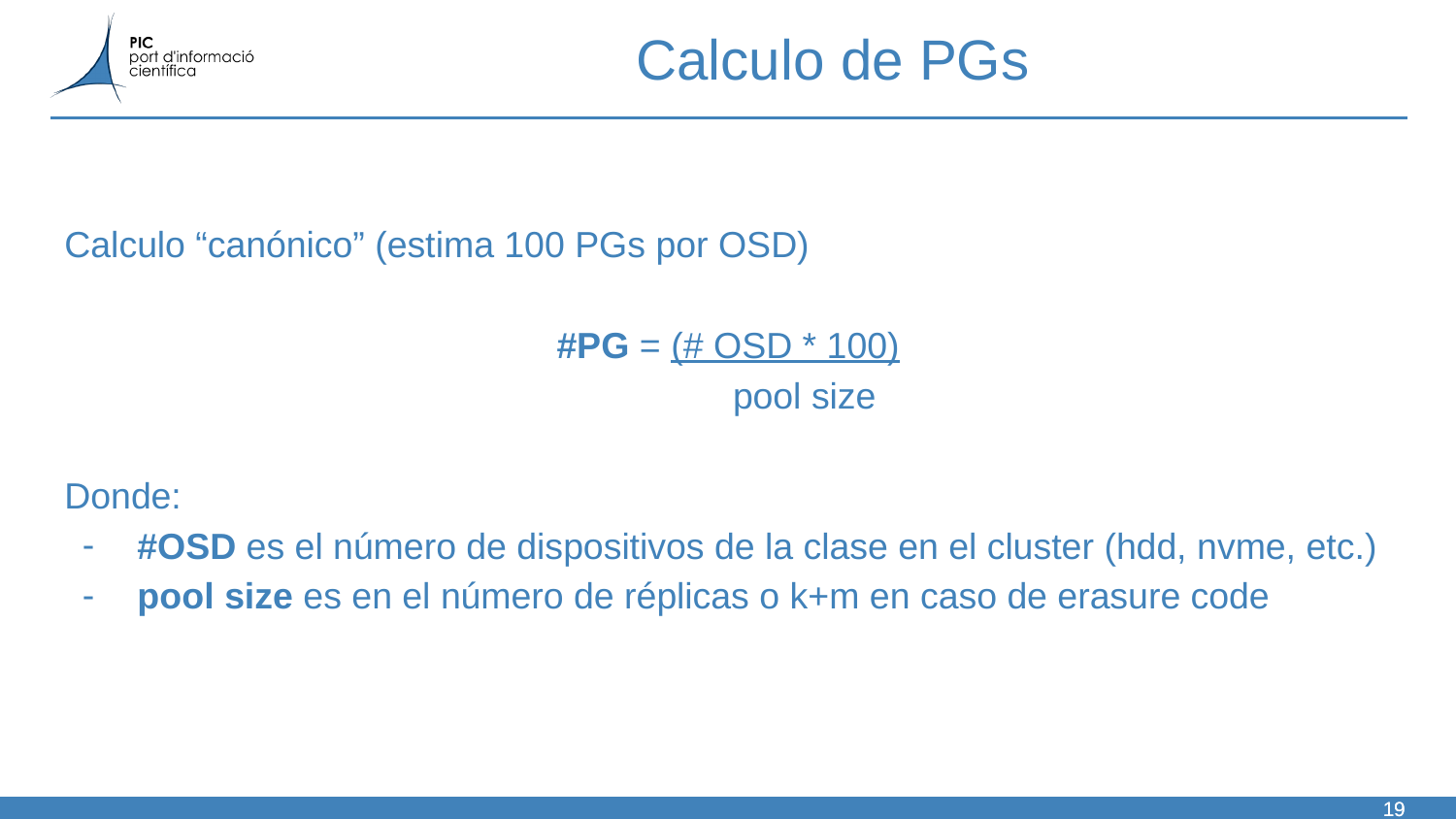

# Calculo de PGs
Calculo “canónico” (estima 100 PGs por OSD)

#PG = (# OSD * 100)
               pool size

Donde:
#OSD es el número de dispositivos de la clase en el cluster (hdd, nvme, etc.)
pool size es en el número de réplicas o k+m en caso de erasure code
19